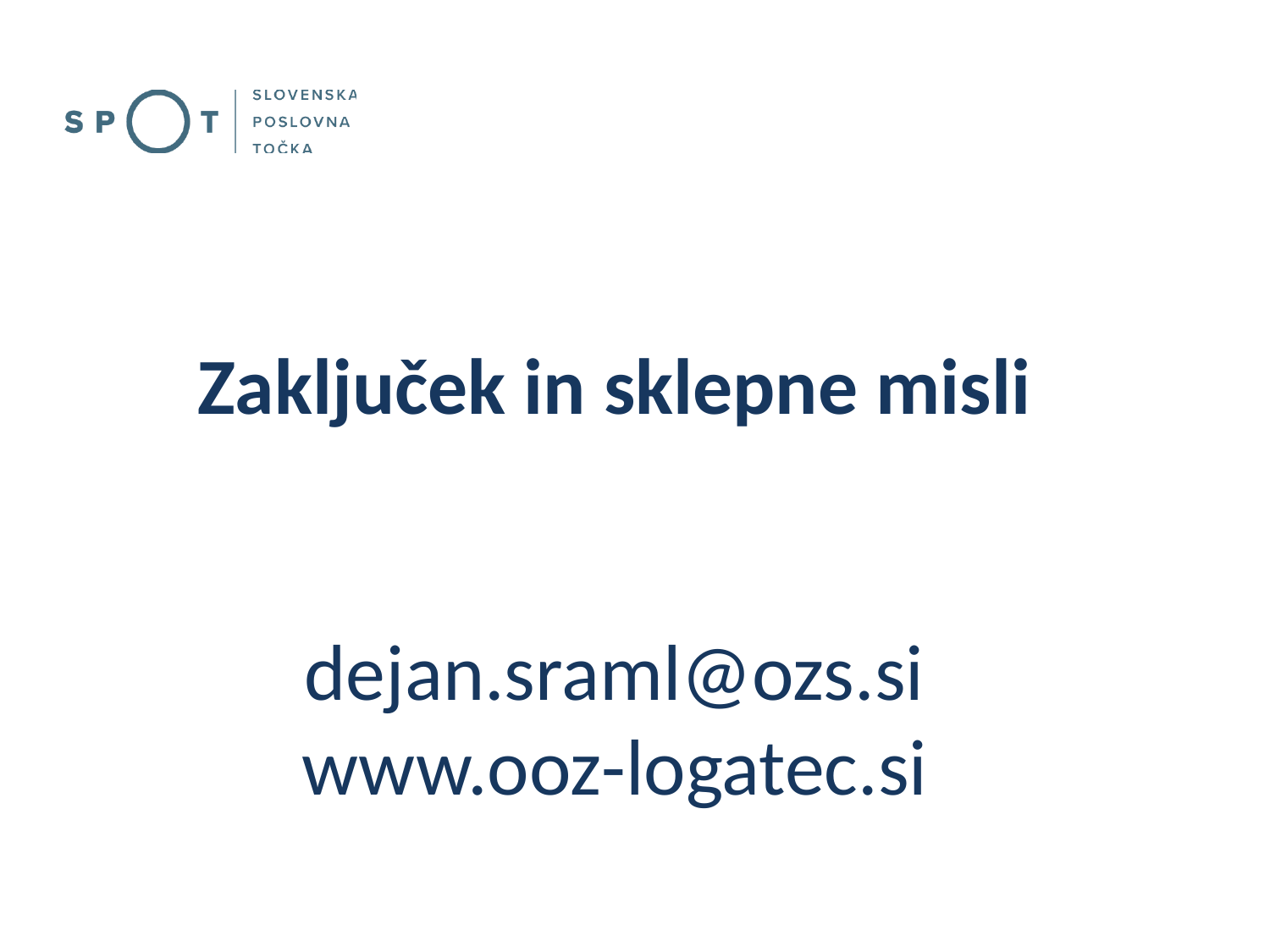

# Zaključek in sklepne misli dejan.sraml@ozs.si www.ooz-logatec.si